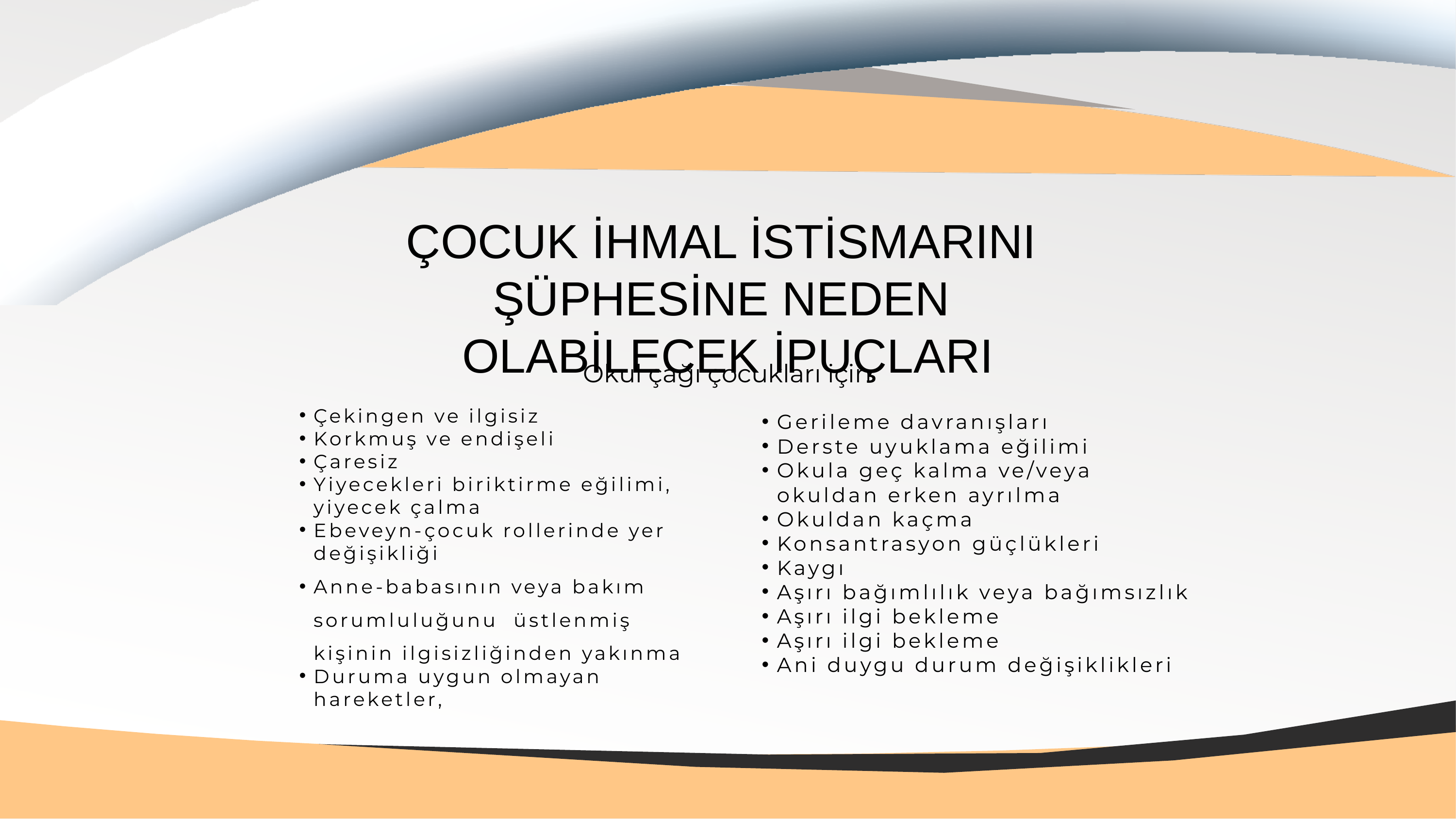

ÇOCUK İHMAL İSTİSMARINI  ŞÜPHESİNE NEDEN  OLABİLECEK İPUÇLARI
Okul çağı çocukları için
Çekingen ve ilgisiz
Korkmuş ve endişeli
Çaresiz
Yiyecekleri biriktirme eğilimi, yiyecek çalma
Ebeveyn-çocuk rollerinde yer değişikliği
Anne-babasının veya bakım sorumluluğunu  üstlenmiş kişinin ilgisizliğinden yakınma
Duruma uygun olmayan hareketler,
Gerileme davranışları
Derste uyuklama eğilimi
Okula geç kalma ve/veya okuldan erken ayrılma
Okuldan kaçma
Konsantrasyon güçlükleri
Kaygı
Aşırı bağımlılık veya bağımsızlık
Aşırı ilgi bekleme
Aşırı ilgi bekleme
Ani duygu durum değişiklikleri